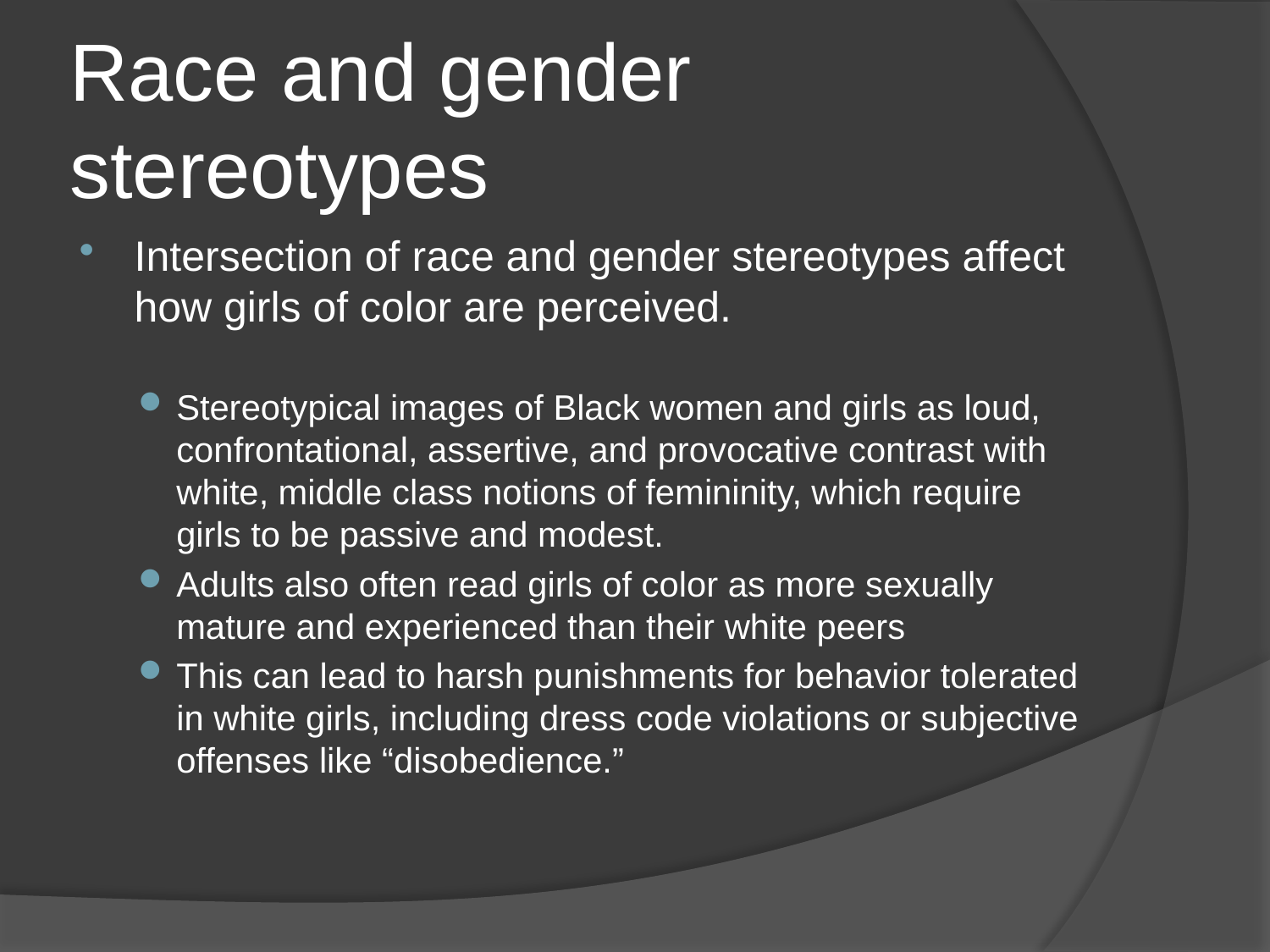

# Race and gender stereotypes
Intersection of race and gender stereotypes affect how girls of color are perceived.

Stereotypical images of Black women and girls as loud, confrontational, assertive, and provocative contrast with white, middle class notions of femininity, which require girls to be passive and modest.
Adults also often read girls of color as more sexually mature and experienced than their white peers
This can lead to harsh punishments for behavior tolerated in white girls, including dress code violations or subjective offenses like “disobedience.”